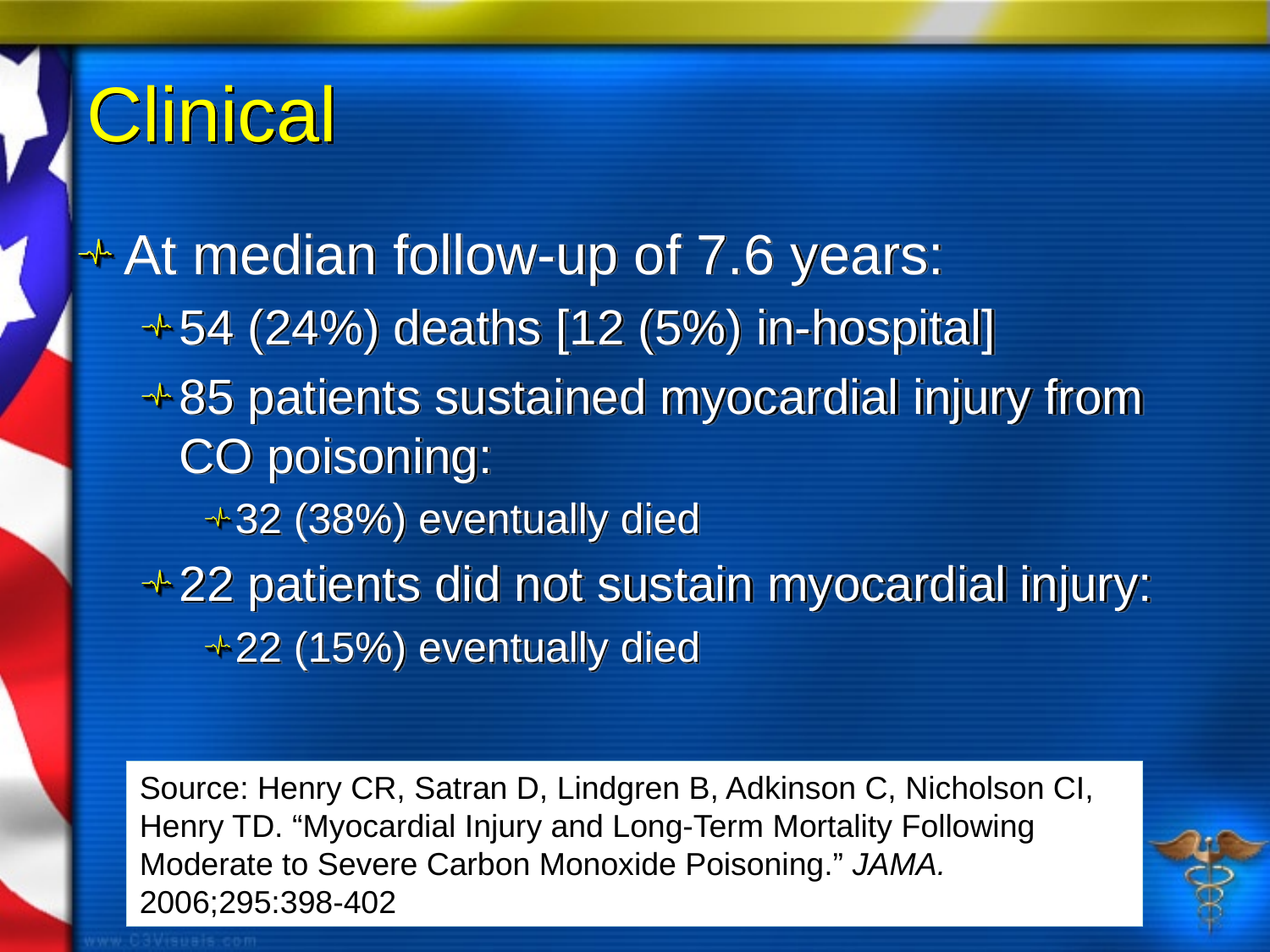

# Clinical
At median follow-up of 7.6 years:
54 (24%) deaths [12 (5%) in-hospital]
85 patients sustained myocardial injury from CO poisoning:
32 (38%) eventually died
22 patients did not sustain myocardial injury:
22 (15%) eventually died
Source: Henry CR, Satran D, Lindgren B, Adkinson C, Nicholson CI, Henry TD. “Myocardial Injury and Long-Term Mortality Following Moderate to Severe Carbon Monoxide Poisoning.” JAMA. 2006;295:398-402